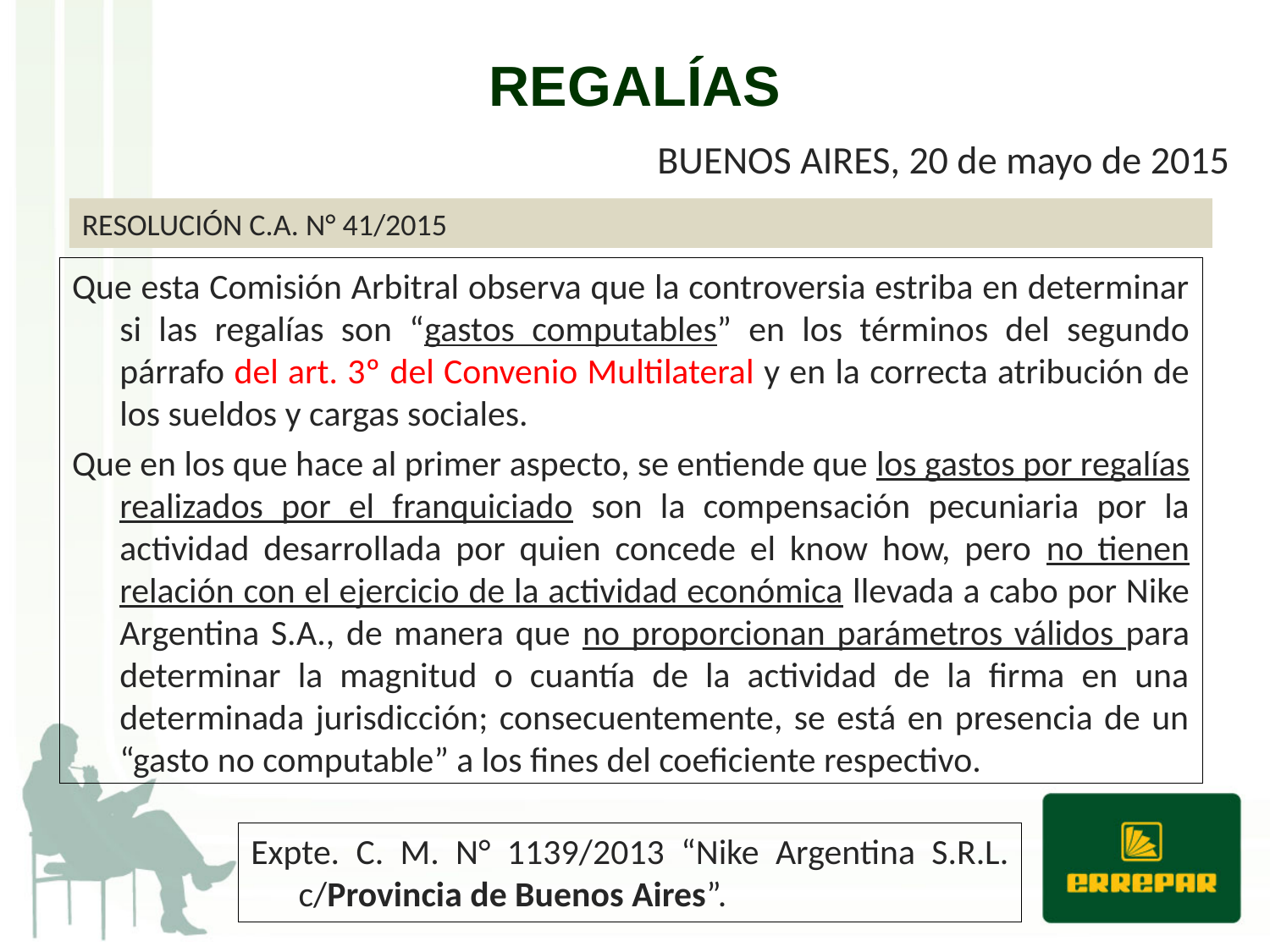

# REGALÍAS
BUENOS AIRES, 20 de mayo de 2015
RESOLUCIÓN C.A. N° 41/2015
Que esta Comisión Arbitral observa que la controversia estriba en determinar si las regalías son “gastos computables” en los términos del segundo párrafo del art. 3º del Convenio Multilateral y en la correcta atribución de los sueldos y cargas sociales.
Que en los que hace al primer aspecto, se entiende que los gastos por regalías realizados por el franquiciado son la compensación pecuniaria por la actividad desarrollada por quien concede el know how, pero no tienen relación con el ejercicio de la actividad económica llevada a cabo por Nike Argentina S.A., de manera que no proporcionan parámetros válidos para determinar la magnitud o cuantía de la actividad de la firma en una determinada jurisdicción; consecuentemente, se está en presencia de un “gasto no computable” a los fines del coeficiente respectivo.

Expte. C. M. N° 1139/2013 “Nike Argentina S.R.L. c/Provincia de Buenos Aires”.